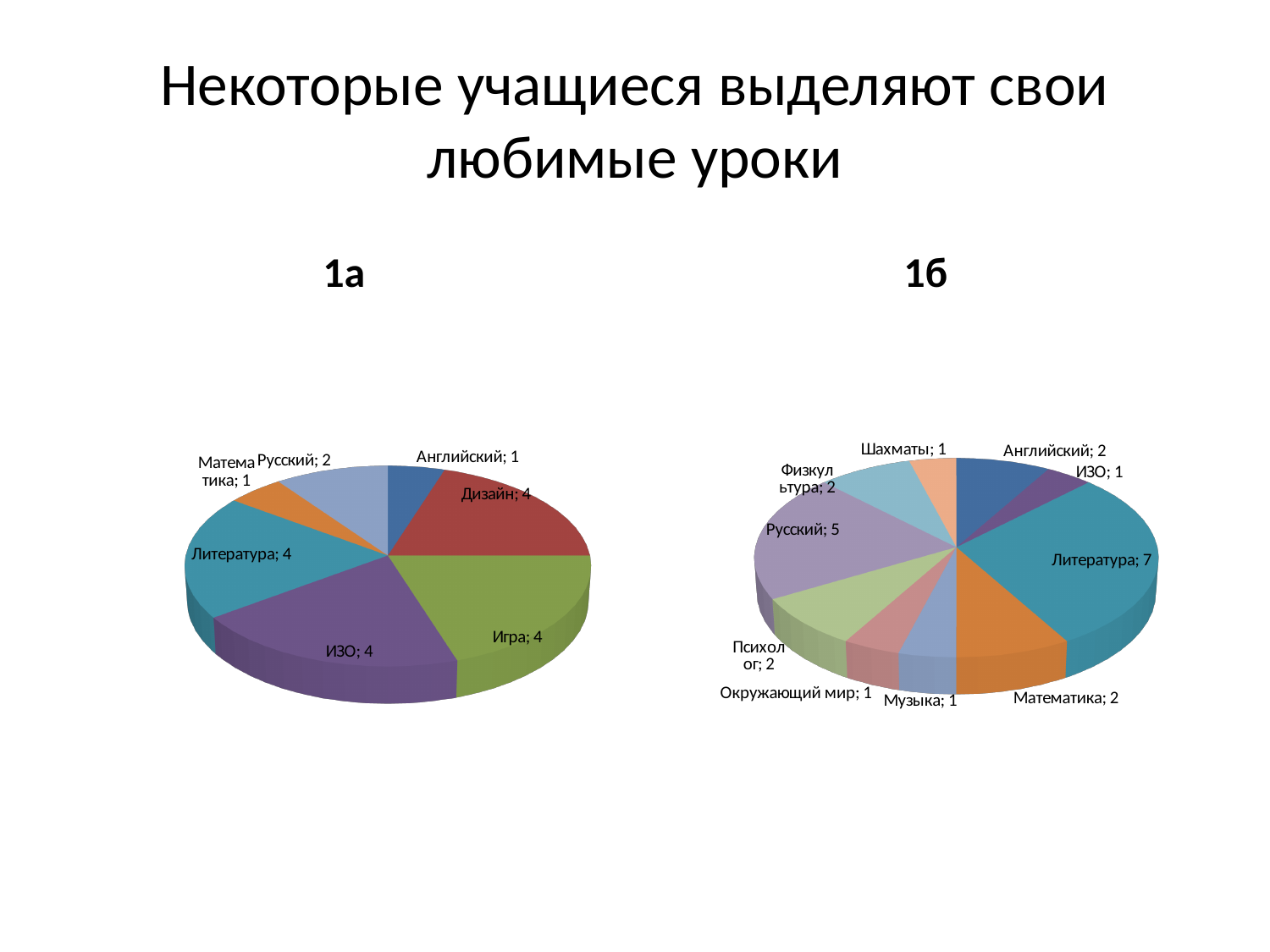

# Некоторые учащиеся выделяют свои любимые уроки
1а
1б

[unsupported chart]

[unsupported chart]